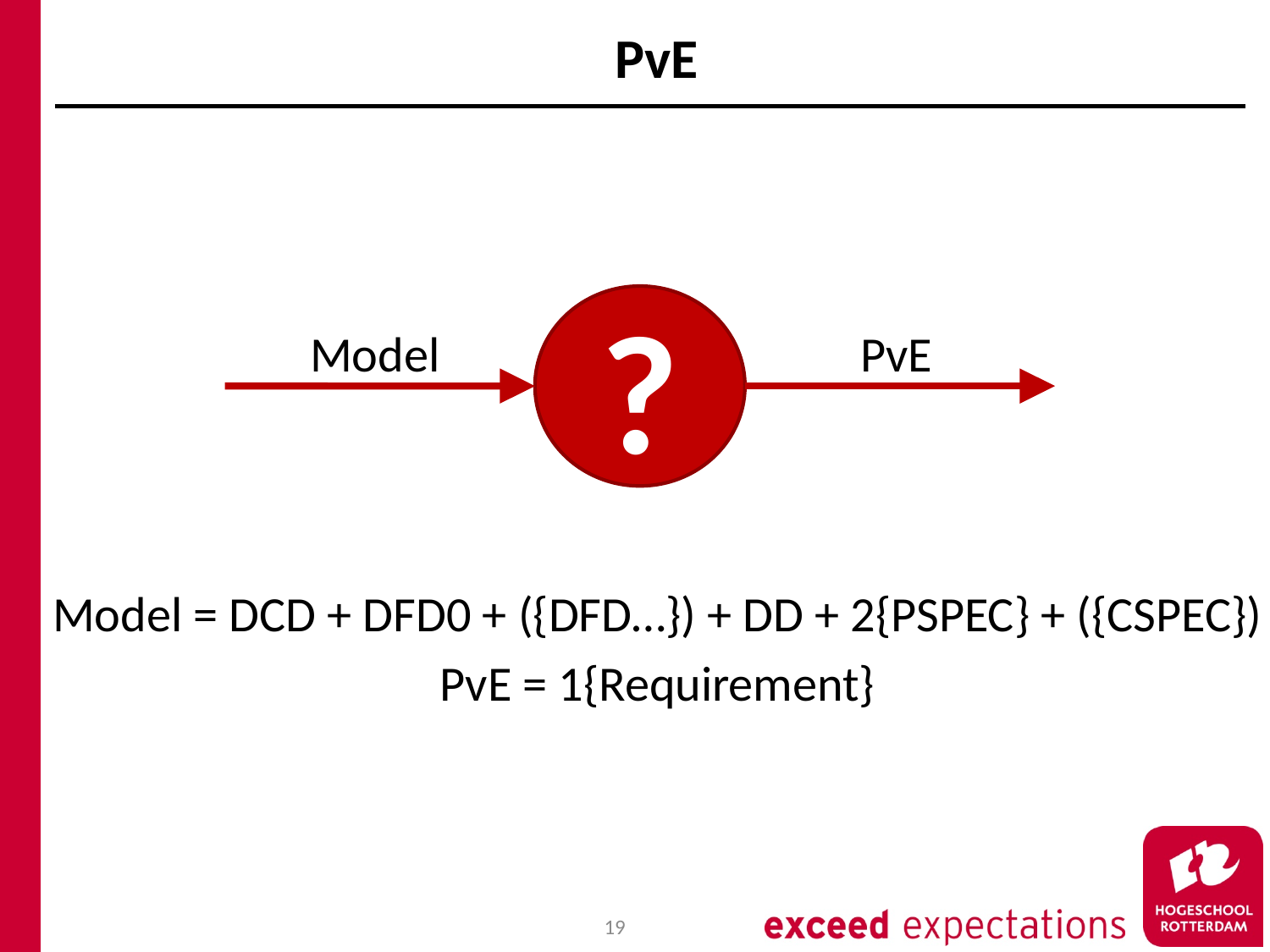

# PvE
?
Model
PvE
Model = DCD + DFD0 + ({DFD…}) + DD + 2{PSPEC} + ({CSPEC})
PvE = 1{Requirement}
19